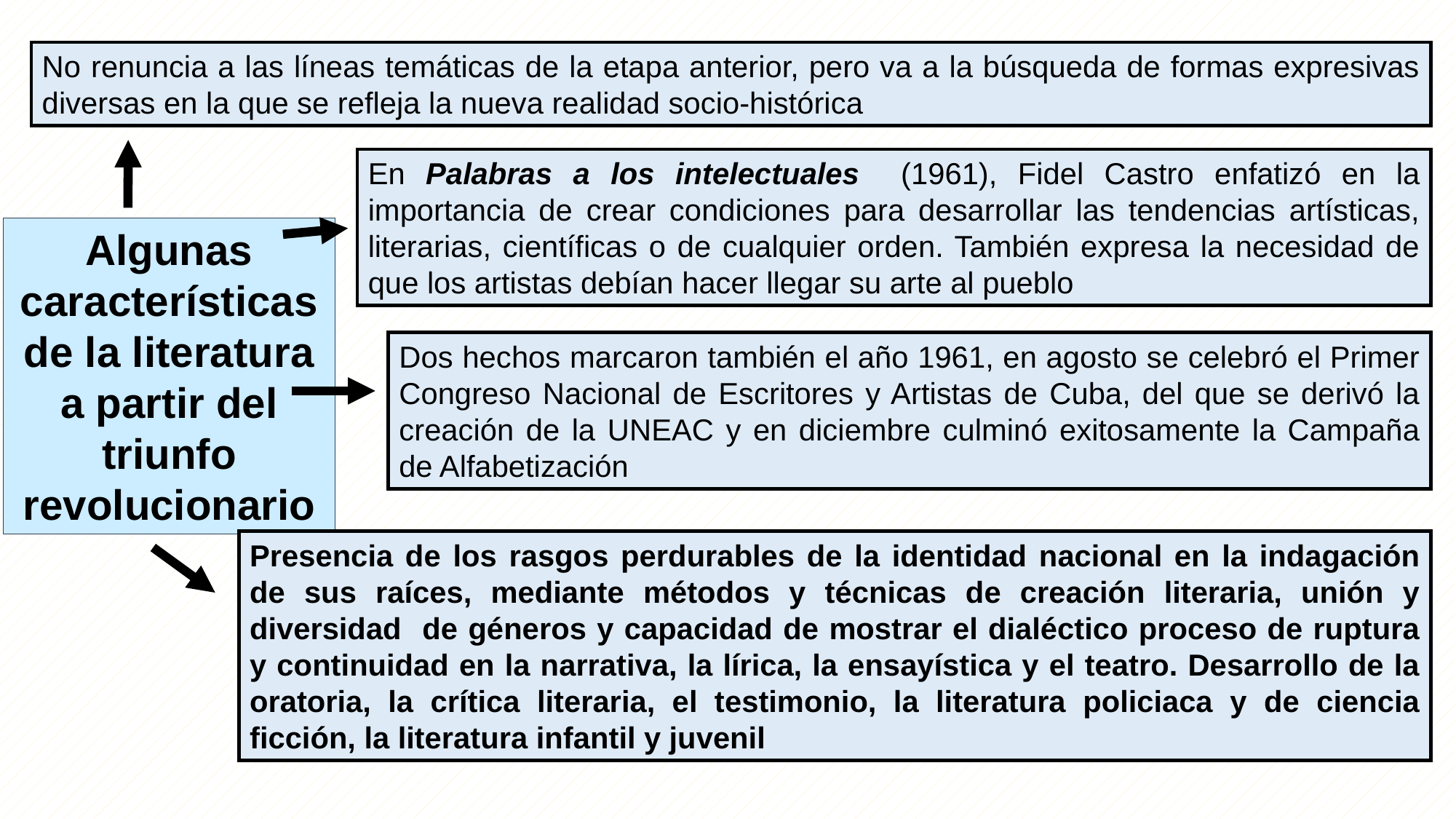

No renuncia a las líneas temáticas de la etapa anterior, pero va a la búsqueda de formas expresivas diversas en la que se refleja la nueva realidad socio-histórica
En Palabras a los intelectuales  (1961), Fidel Castro enfatizó en la importancia de crear condiciones para desarrollar las tendencias artísticas, literarias, científicas o de cualquier orden. También expresa la necesidad de que los artistas debían hacer llegar su arte al pueblo
Algunas
características de la literatura a partir del triunfo revolucionario
Dos hechos marcaron también el año 1961, en agosto se celebró el Primer Congreso Nacional de Escritores y Artistas de Cuba, del que se derivó la creación de la UNEAC y en diciembre culminó exitosamente la Campaña de Alfabetización
Presencia de los rasgos perdurables de la identidad nacional en la indagación de sus raíces, mediante métodos y técnicas de creación literaria, unión y diversidad  de géneros y capacidad de mostrar el dialéctico proceso de ruptura y continuidad en la narrativa, la lírica, la ensayística y el teatro. Desarrollo de la oratoria, la crítica literaria, el testimonio, la literatura policiaca y de ciencia ficción, la literatura infantil y juvenil